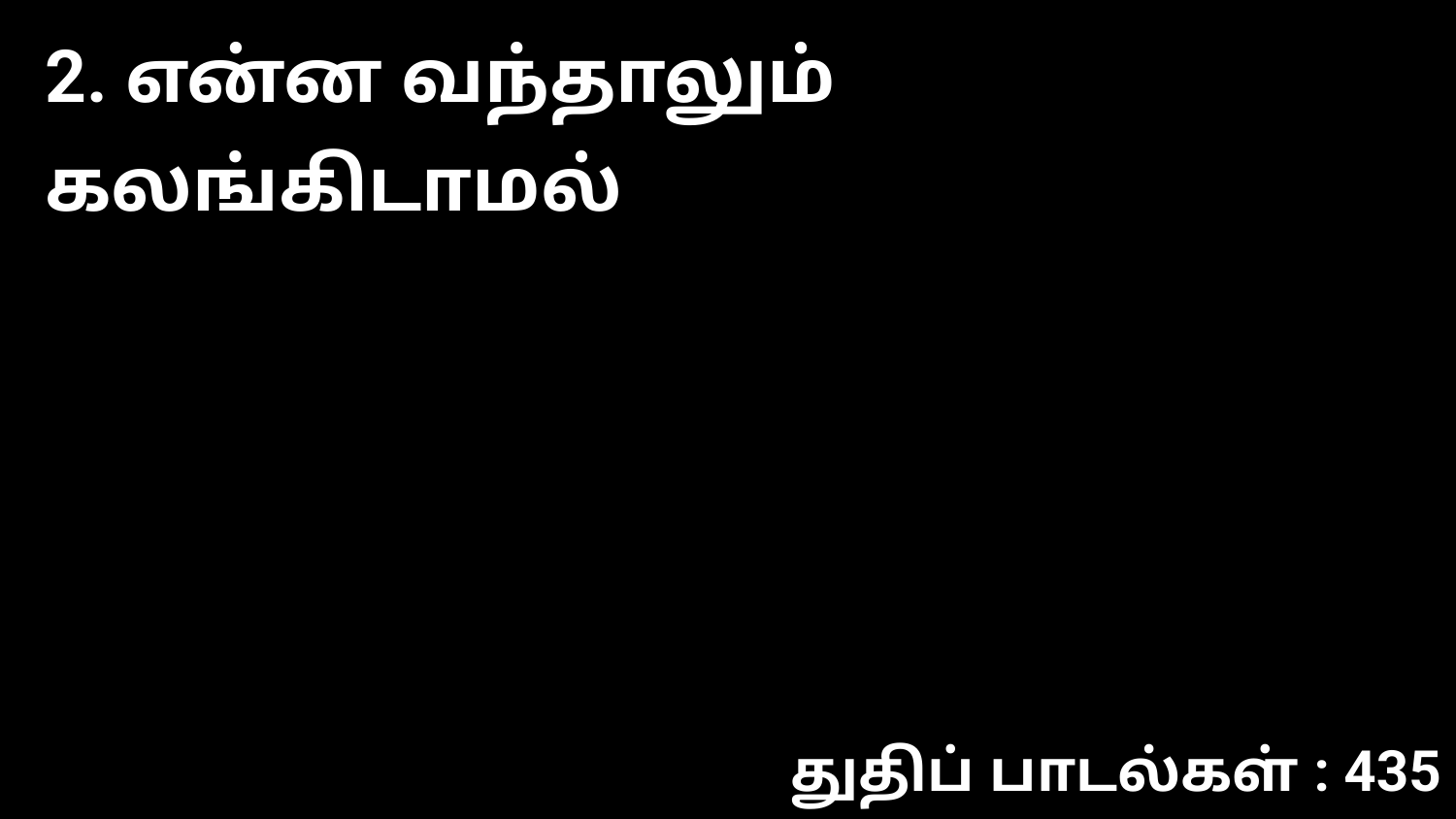

2. என்ன வந்தாலும் கலங்கிடாமல்
துதிப் பாடல்கள் : 435